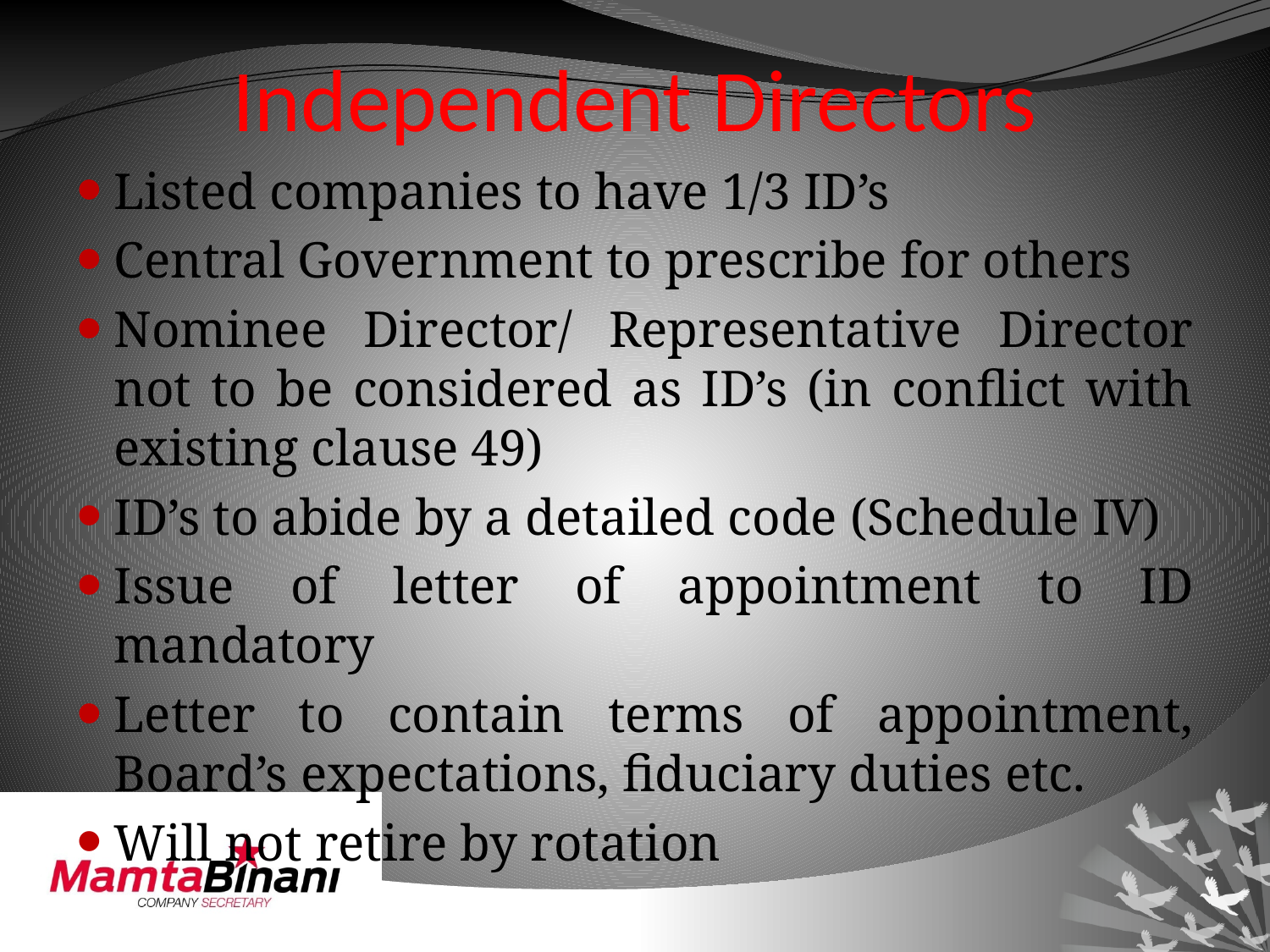

# Independent Directors
Listed companies to have 1/3 ID’s
Central Government to prescribe for others
Nominee Director/ Representative Director not to be considered as ID’s (in conflict with existing clause 49)
ID’s to abide by a detailed code (Schedule IV)
Issue of letter of appointment to ID mandatory
Letter to contain terms of appointment, Board’s expectations, fiduciary duties etc.
Will not retire by rotation